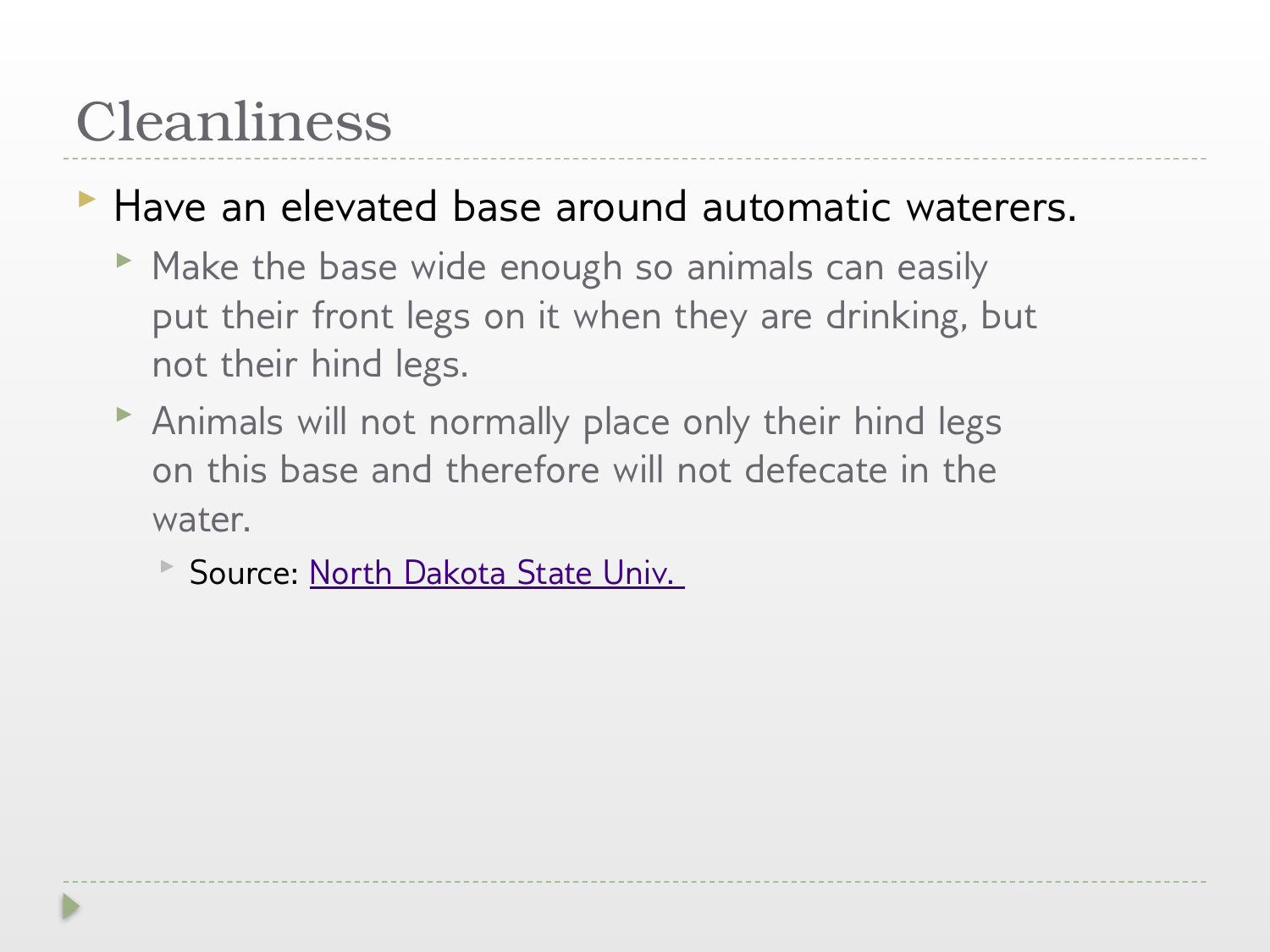

# Cleanliness
Have an elevated base around automatic waterers.
Make the base wide enough so animals can easily
put their front legs on it when they are drinking, but
not their hind legs.
Animals will not normally place only their hind legs
on this base and therefore will not defecate in the
water.
Source: North Dakota State Univ.